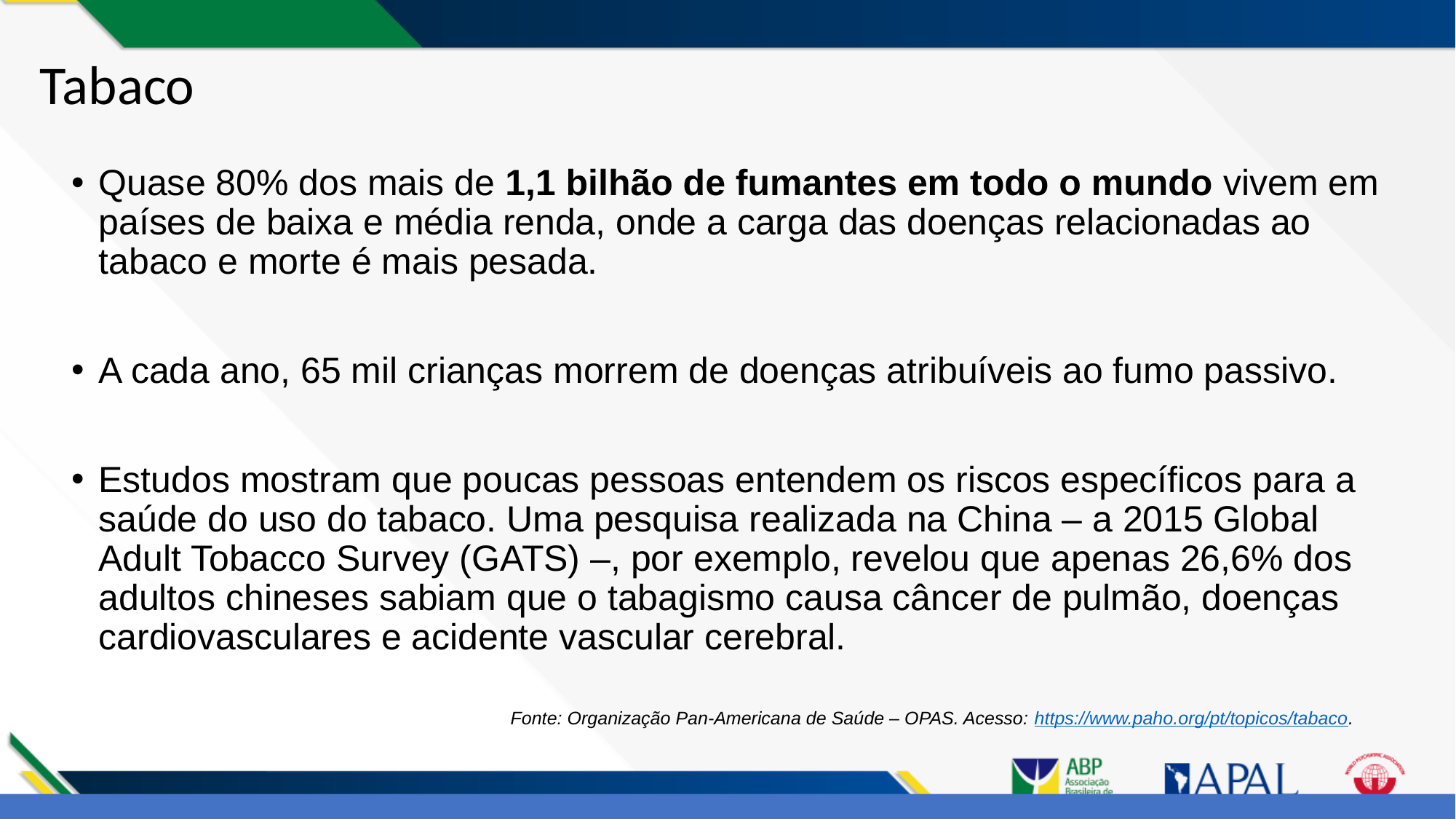

# Tabaco
Quase 80% dos mais de 1,1 bilhão de fumantes em todo o mundo vivem em países de baixa e média renda, onde a carga das doenças relacionadas ao tabaco e morte é mais pesada.

A cada ano, 65 mil crianças morrem de doenças atribuíveis ao fumo passivo.

Estudos mostram que poucas pessoas entendem os riscos específicos para a saúde do uso do tabaco. Uma pesquisa realizada na China – a 2015 Global Adult Tobacco Survey (GATS) –, por exemplo, revelou que apenas 26,6% dos adultos chineses sabiam que o tabagismo causa câncer de pulmão, doenças cardiovasculares e acidente vascular cerebral.
Fonte: Organização Pan-Americana de Saúde – OPAS. Acesso: https://www.paho.org/pt/topicos/tabaco.